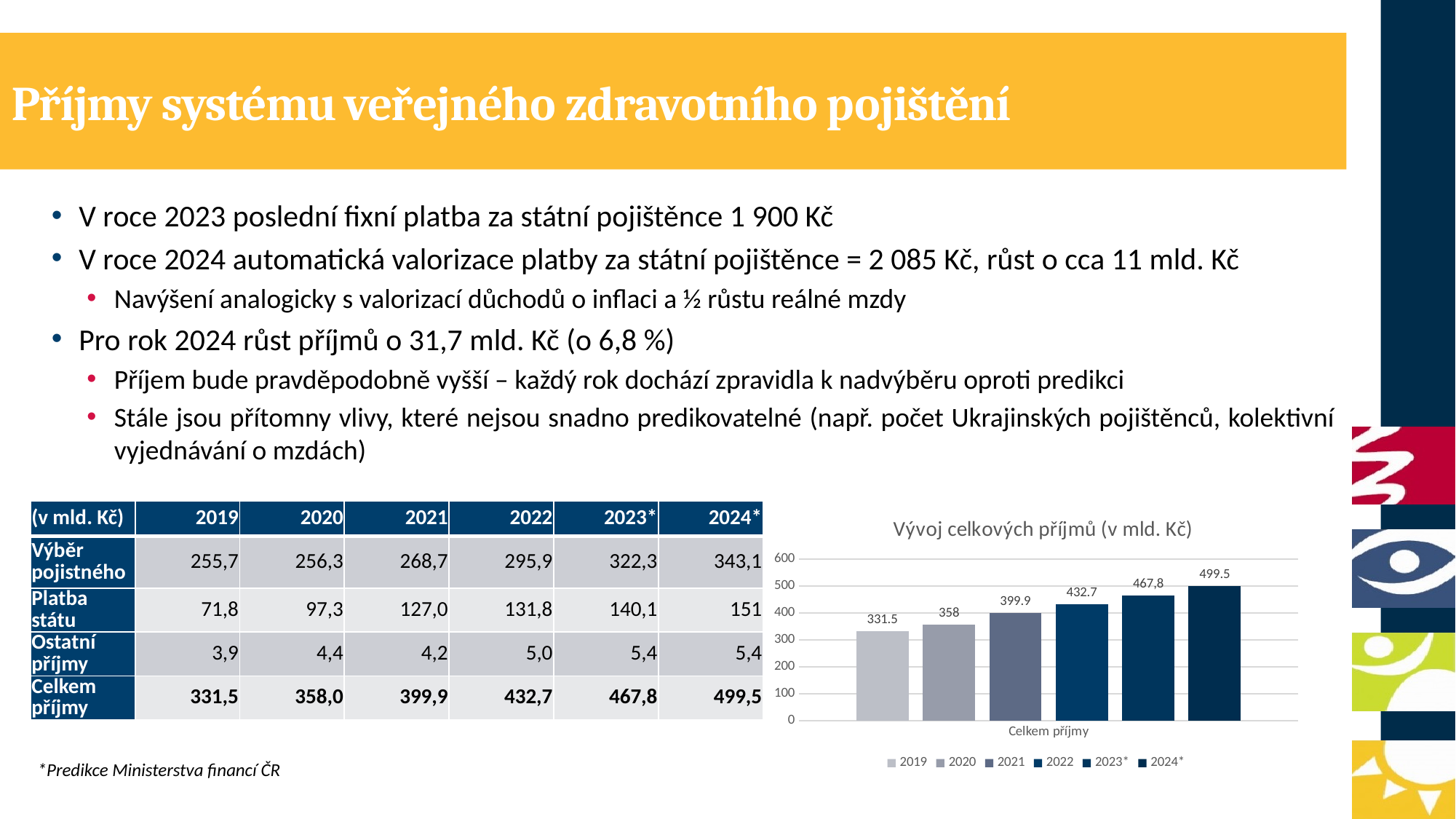

# Příjmy systému veřejného zdravotního pojištění
V roce 2023 poslední fixní platba za státní pojištěnce 1 900 Kč
V roce 2024 automatická valorizace platby za státní pojištěnce = 2 085 Kč, růst o cca 11 mld. Kč
Navýšení analogicky s valorizací důchodů o inflaci a ½ růstu reálné mzdy
Pro rok 2024 růst příjmů o 31,7 mld. Kč (o 6,8 %)
Příjem bude pravděpodobně vyšší – každý rok dochází zpravidla k nadvýběru oproti predikci
Stále jsou přítomny vlivy, které nejsou snadno predikovatelné (např. počet Ukrajinských pojištěnců, kolektivní vyjednávání o mzdách)
| (v mld. Kč) | 2019 | 2020 | 2021 | 2022 | 2023\* | 2024\* |
| --- | --- | --- | --- | --- | --- | --- |
| Výběr pojistného | 255,7 | 256,3 | 268,7 | 295,9 | 322,3 | 343,1 |
| Platba státu | 71,8 | 97,3 | 127,0 | 131,8 | 140,1 | 151 |
| Ostatní příjmy | 3,9 | 4,4 | 4,2 | 5,0 | 5,4 | 5,4 |
| Celkem příjmy | 331,5 | 358,0 | 399,9 | 432,7 | 467,8 | 499,5 |

### Chart: Vývoj celkových příjmů (v mld. Kč)

| Category | 2019 | 2020 | 2021 | 2022 | 2023* | 2024* |
|---|---|---|---|---|---|---|
| Celkem příjmy | 331.5 | 358.0 | 399.9 | 432.7 | 464.6 | 499.5 |
*Predikce Ministerstva financí ČR